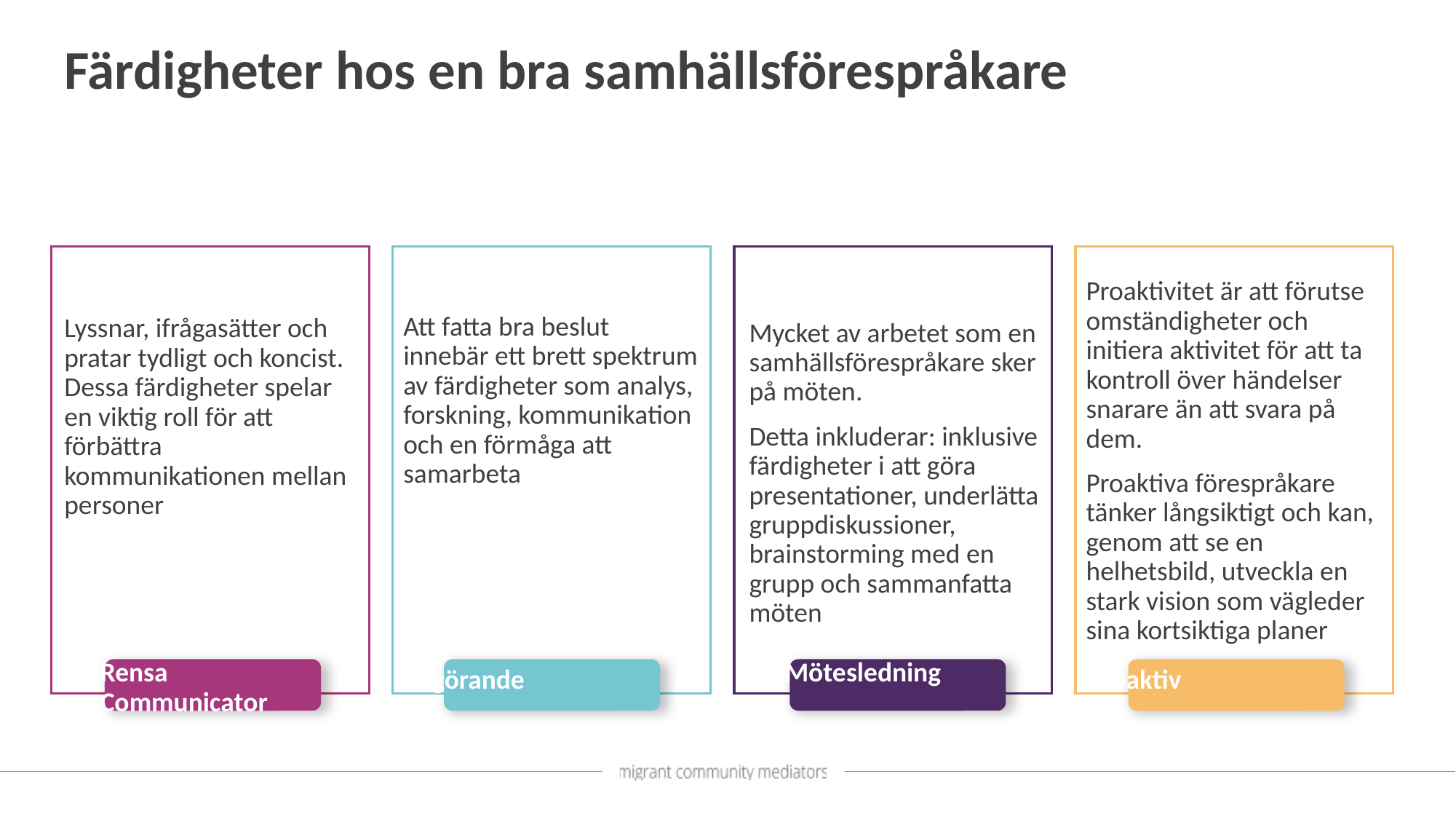

Färdigheter hos en bra samhällsförespråkare
Proaktivitet är att förutse omständigheter och initiera aktivitet för att ta kontroll över händelser snarare än att svara på dem.
Proaktiva förespråkare tänker långsiktigt och kan, genom att se en helhetsbild, utveckla en stark vision som vägleder sina kortsiktiga planer
Att fatta bra beslut innebär ett brett spektrum av färdigheter som analys, forskning, kommunikation och en förmåga att samarbeta
Lyssnar, ifrågasätter och pratar tydligt och koncist. Dessa färdigheter spelar en viktig roll för att förbättra kommunikationen mellan personer
Mycket av arbetet som en samhällsförespråkare sker på möten.
Detta inkluderar: inklusive färdigheter i att göra presentationer, underlätta gruppdiskussioner, brainstorming med en grupp och sammanfatta möten
Rensa Communicator
Mötesledning
Avgörande
Proaktiv